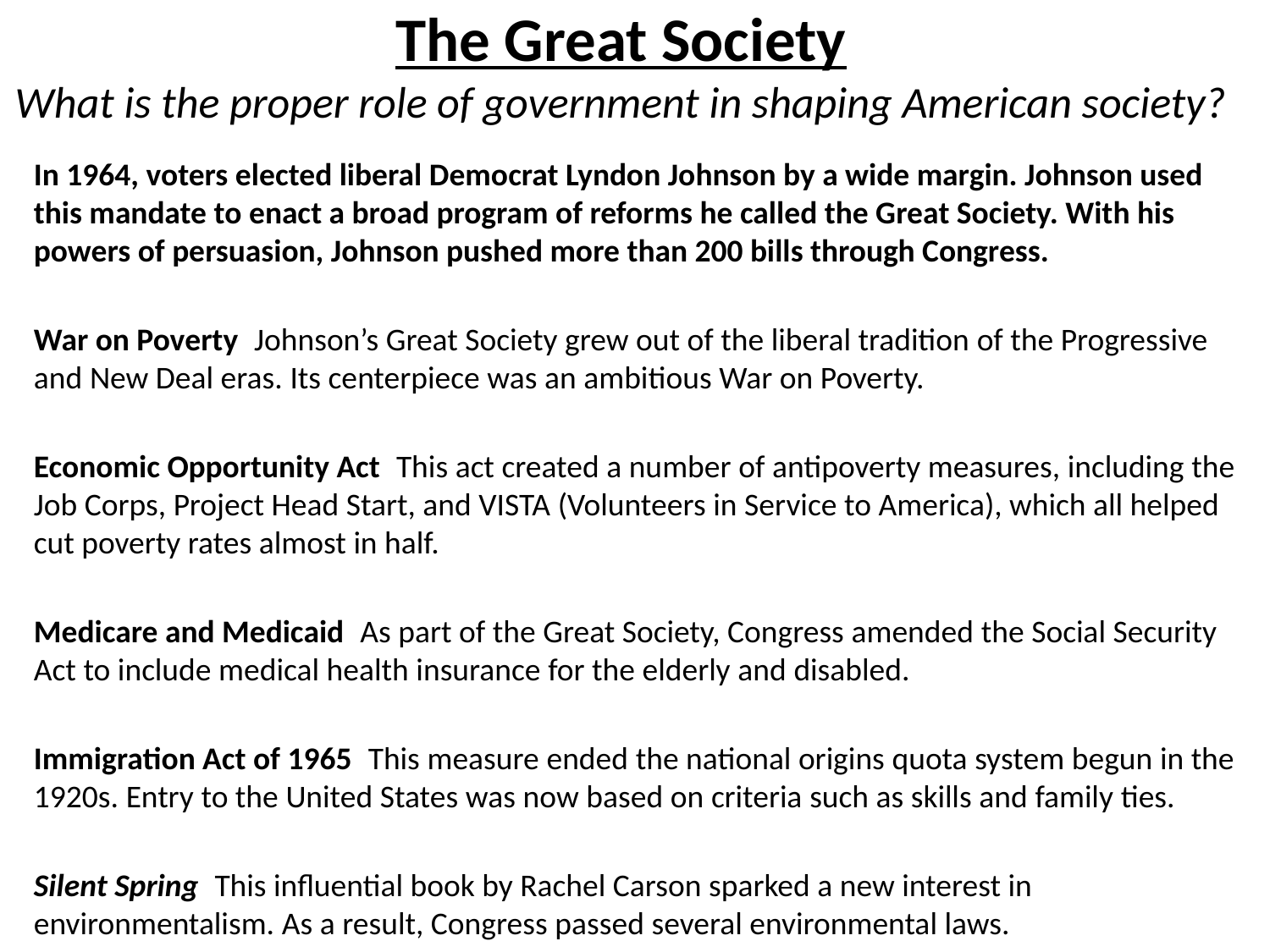

# The Great Society What is the proper role of government in shaping American society?
In 1964, voters elected liberal Democrat Lyndon Johnson by a wide margin. Johnson used this mandate to enact a broad program of reforms he called the Great Society. With his powers of persuasion, Johnson pushed more than 200 bills through Congress.

War on Poverty Johnson’s Great Society grew out of the liberal tradition of the Progressive and New Deal eras. Its centerpiece was an ambitious War on Poverty.

Economic Opportunity Act This act created a number of antipoverty measures, including the Job Corps, Project Head Start, and VISTA (Volunteers in Service to America), which all helped cut poverty rates almost in half.

Medicare and Medicaid As part of the Great Society, Congress amended the Social Security Act to include medical health insurance for the elderly and disabled.

Immigration Act of 1965 This measure ended the national origins quota system begun in the 1920s. Entry to the United States was now based on criteria such as skills and family ties.

Silent Spring This influential book by Rachel Carson sparked a new interest in environmentalism. As a result, Congress passed several environmental laws.